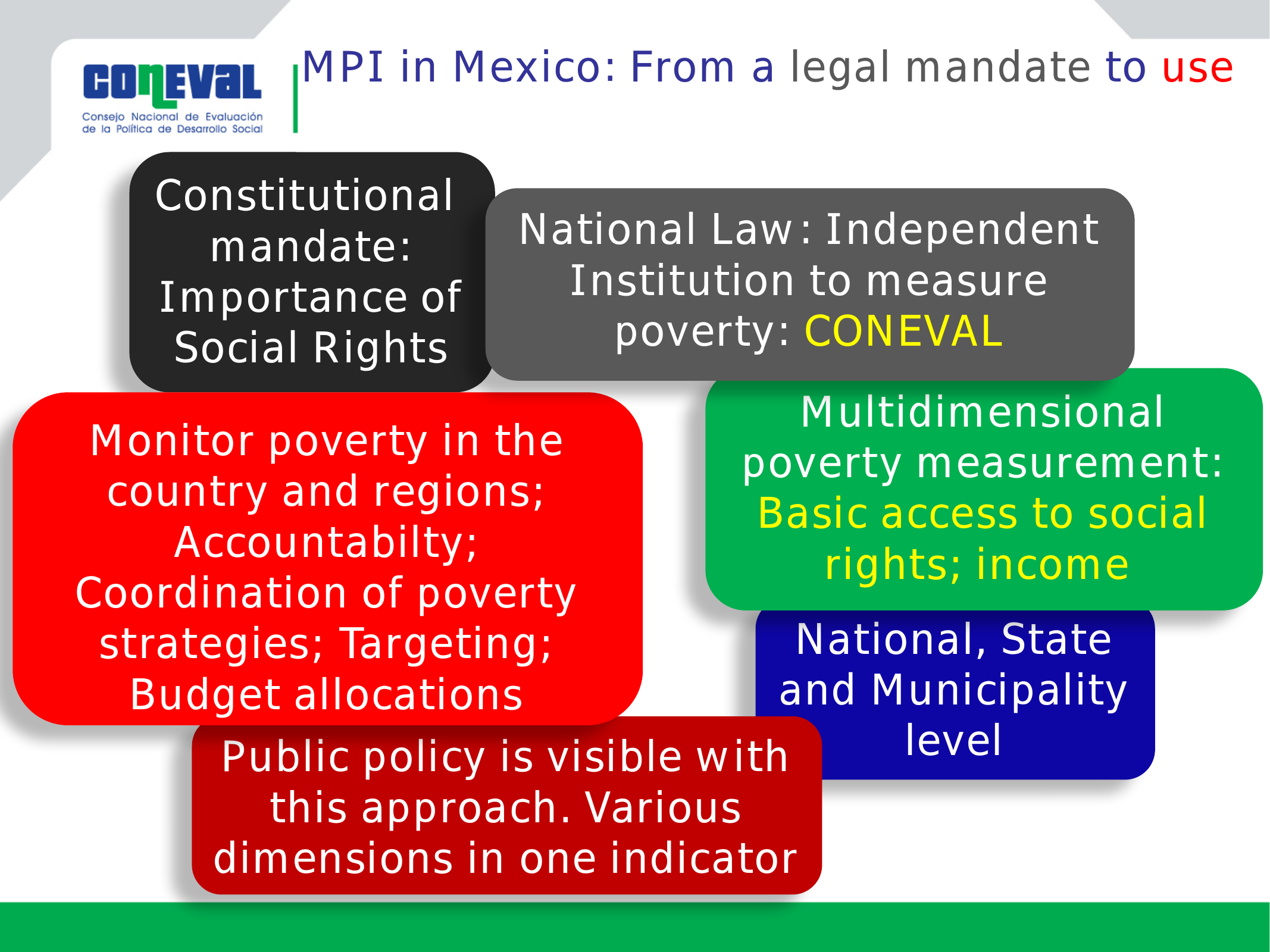

MPI in Mexico: From a legal mandate to use
Constitutional
mandate:
Importance of
Social Rights
National Law: Independent Institution to measure poverty: CONEVAL
Multidimensional poverty measurement: Basic access to social rights; income
Monitor poverty in the country and regions; Accountabilty; Coordination of poverty strategies; Targeting; Budget allocations
National, State and Municipality level
Public policy is visible with this approach. Various dimensions in one indicator